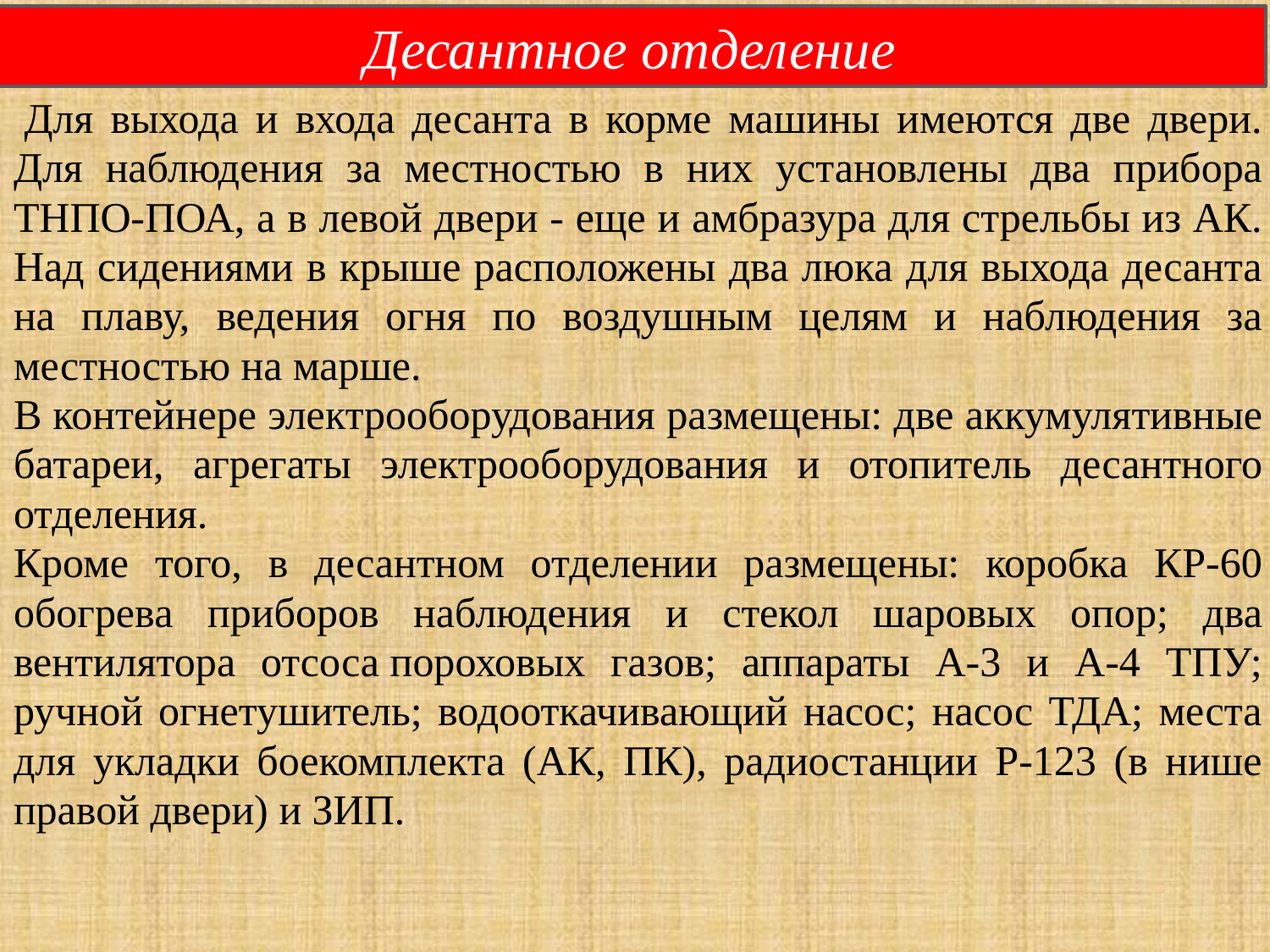

Десантное отделение
 Для выхода и входа десанта в корме машины имеются две двери. Для наблюдения за местностью в них установлены два прибора ТНПО-ПОА, а в левой двери - еще и амбразура для стрельбы из АК. Над сидениями в крыше расположены два люка для выхода десанта на плаву, ведения огня по воздушным целям и наблюдения за местностью на марше.
В контейнере электрооборудования размещены: две аккумулятивные батареи, агрегаты электрооборудования и отопитель десантного отделения.
Кроме того, в десантном отделении размещены: коробка КР-60 обогрева приборов наблюдения и стекол шаровых опор; два вентилятора отсоса пороховых газов; аппараты А-3 и А-4 ТПУ; ручной огнетушитель; водооткачивающий насос; насос ТДА; места для укладки боекомплекта (АК, ПК), радиостанции Р-123 (в нише правой двери) и ЗИП.